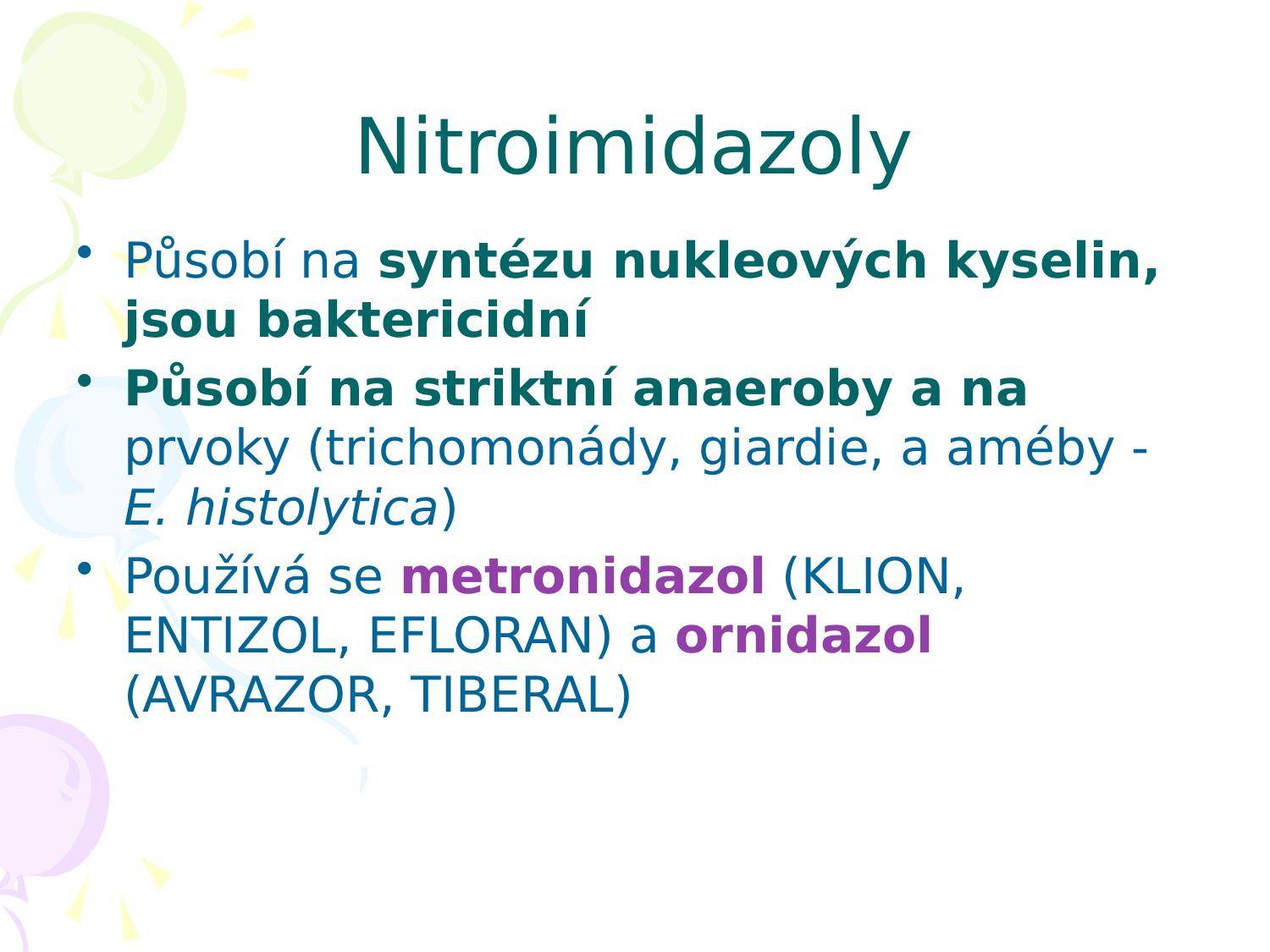

# Nitroimidazoly
Působí na syntézu nukleových kyselin, jsou baktericidní
Působí na striktní anaeroby a na prvoky (trichomonády, giardie, a améby - E. histolytica)
Používá se metronidazol (KLION, ENTIZOL, EFLORAN) a ornidazol (AVRAZOR, TIBERAL)